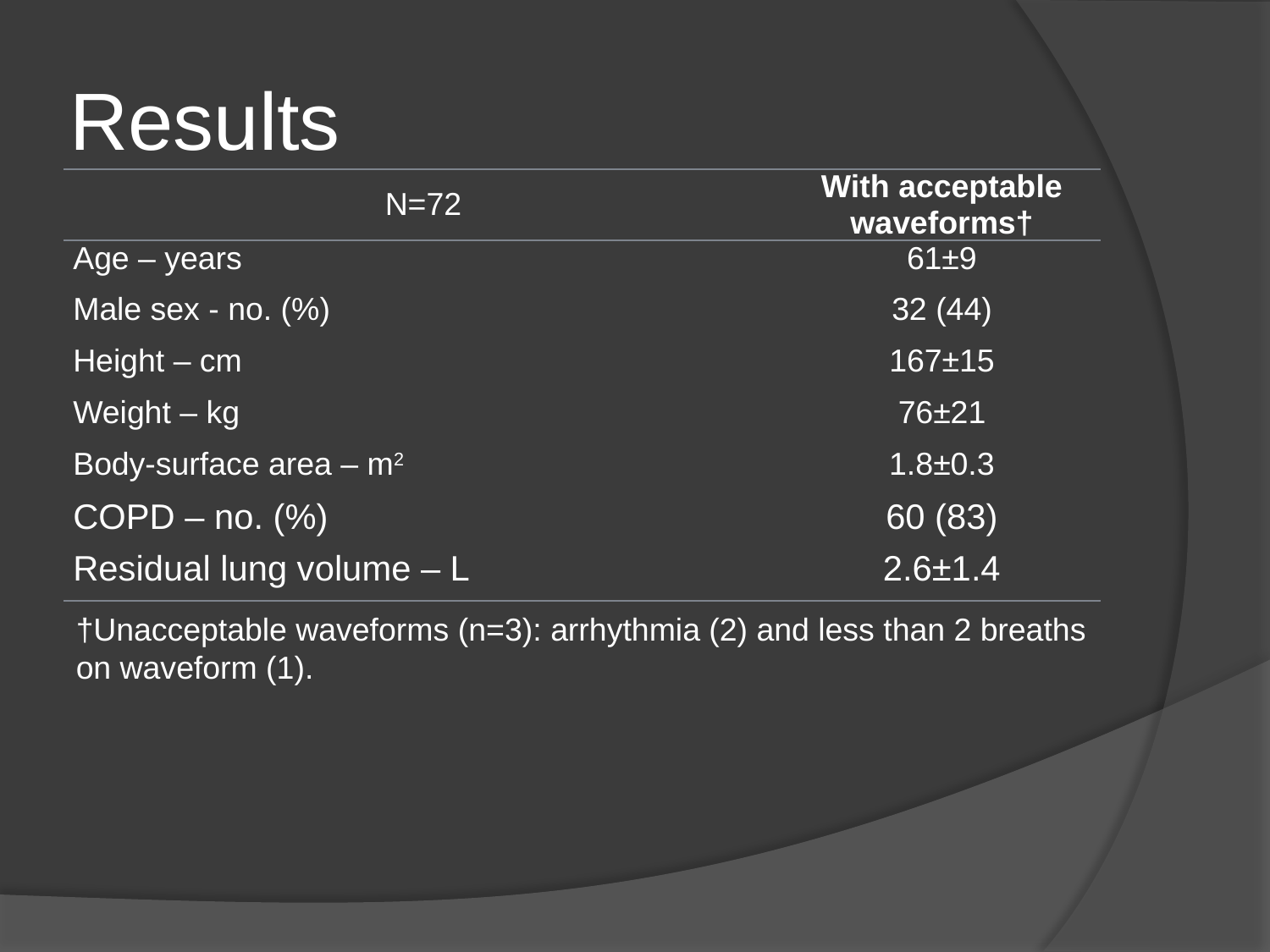

# Results
| N=72 | With acceptable waveforms† |
| --- | --- |
| Age – years | 61±9 |
| Male sex - no. (%) | 32 (44) |
| Height – cm | 167±15 |
| Weight – kg | 76±21 |
| Body-surface area – m2 | 1.8±0.3 |
| COPD – no. (%) | 60 (83) |
| Residual lung volume – L | 2.6±1.4 |
†Unacceptable waveforms (n=3): arrhythmia (2) and less than 2 breaths on waveform (1).